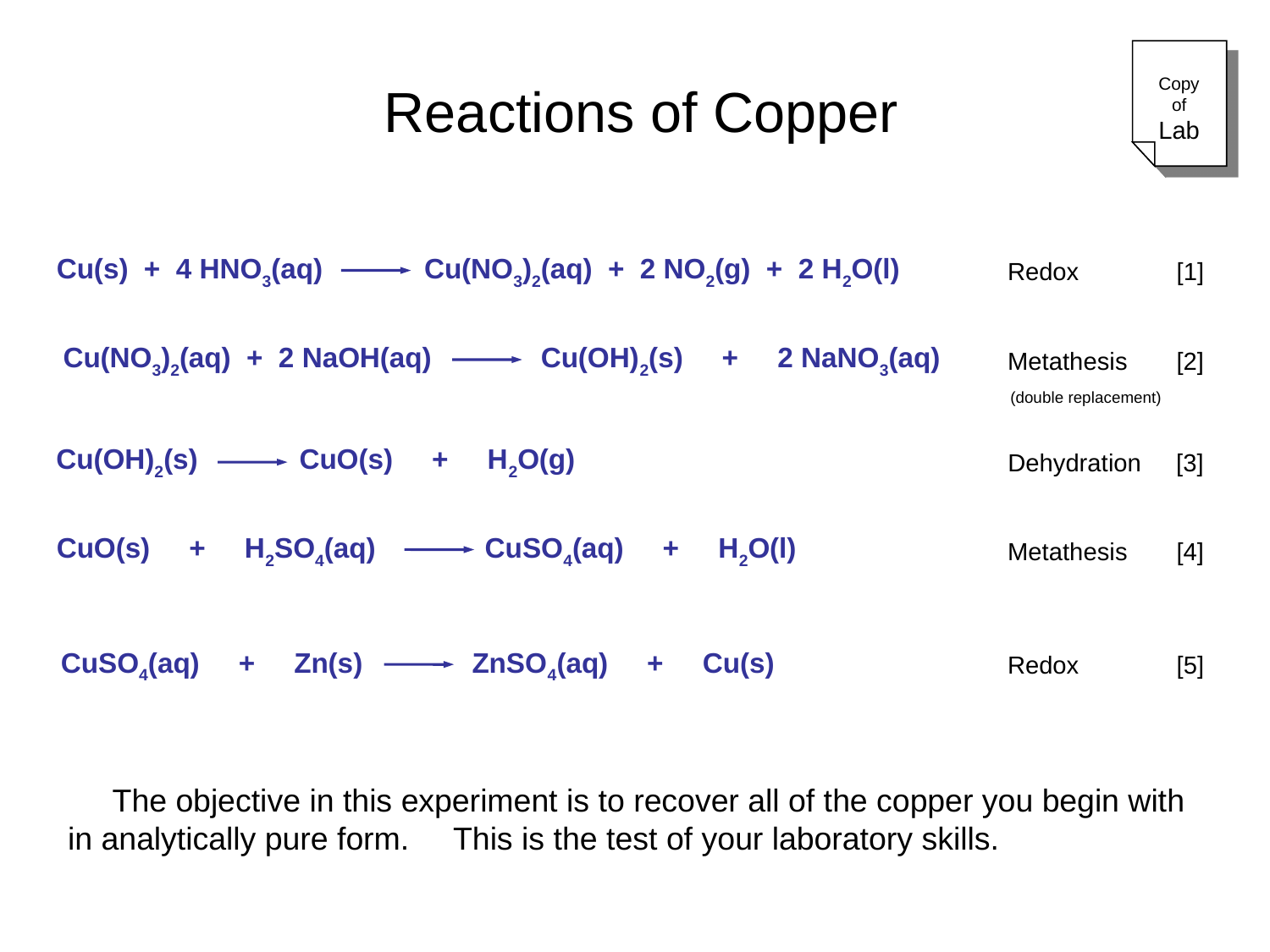

Reactions of Copper

Copy of Lab
Cu(s)  +  4 HNO3(aq)             Cu(NO3)2(aq)  +  2 NO2(g)  +  2 H2O(l)

Redox              [1]

Cu(NO3)2(aq)  +  2 NaOH(aq)              Cu(OH)2(s)     +     2 NaNO3(aq)

Metathesis       [2]
(double replacement)
Cu(OH)2(s)             CuO(s)     +     H2O(g)

Dehydration     [3]
CuO(s)     +     H2SO4(aq)              CuSO4(aq)     +     H2O(l)

Metathesis       [4]
CuSO4(aq)     +     Zn(s)              ZnSO4(aq)     +     Cu(s)

Redox              [5]
     The objective in this experiment is to recover all of the copper you begin with
in analytically pure form.     This is the test of your laboratory skills.